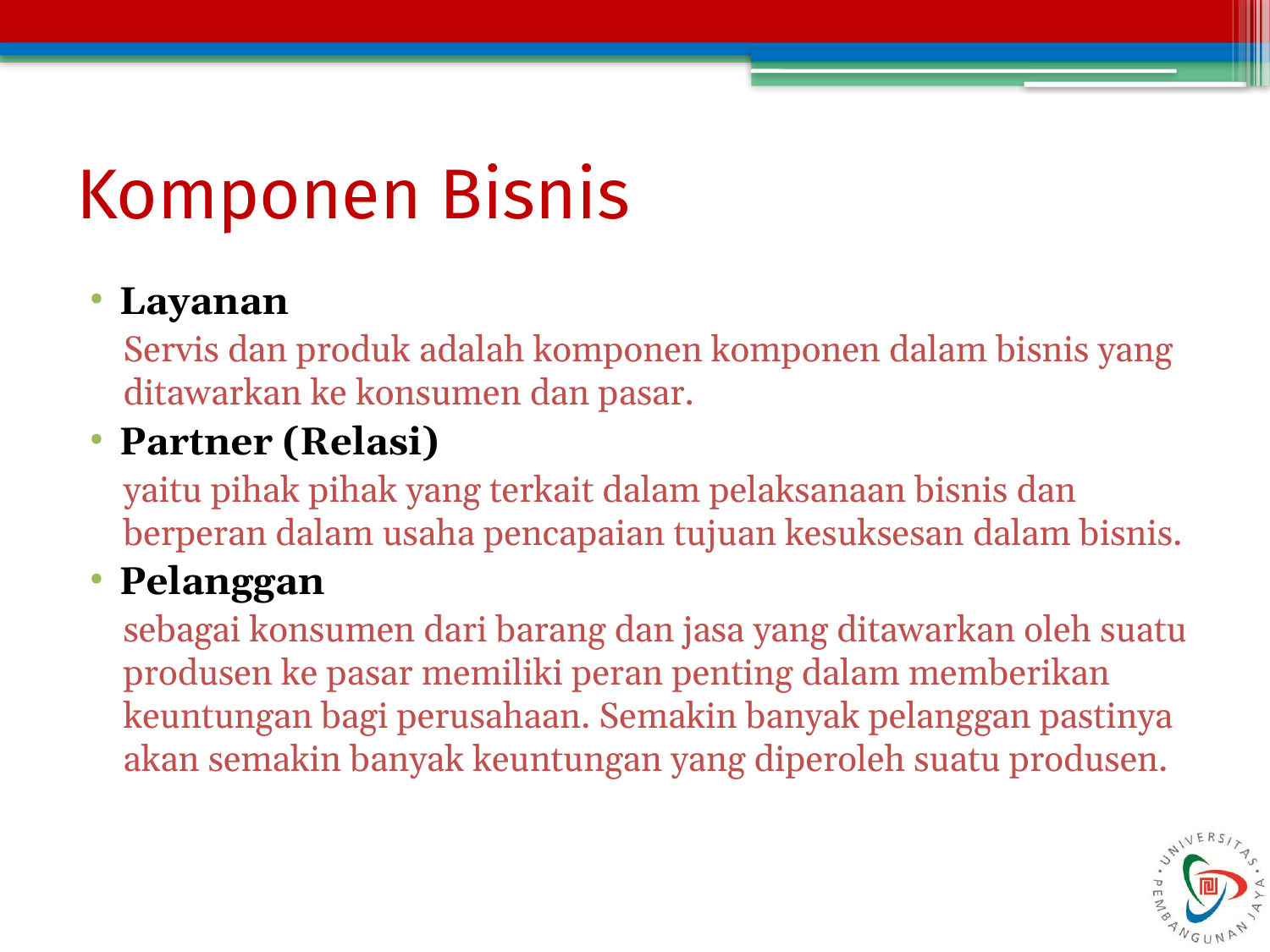

# Komponen Bisnis
Layanan
Servis dan produk adalah komponen komponen dalam bisnis yang ditawarkan ke konsumen dan pasar.
Partner (Relasi)
yaitu pihak pihak yang terkait dalam pelaksanaan bisnis dan berperan dalam usaha pencapaian tujuan kesuksesan dalam bisnis.
Pelanggan
sebagai konsumen dari barang dan jasa yang ditawarkan oleh suatu produsen ke pasar memiliki peran penting dalam memberikan keuntungan bagi perusahaan. Semakin banyak pelanggan pastinya akan semakin banyak keuntungan yang diperoleh suatu produsen.